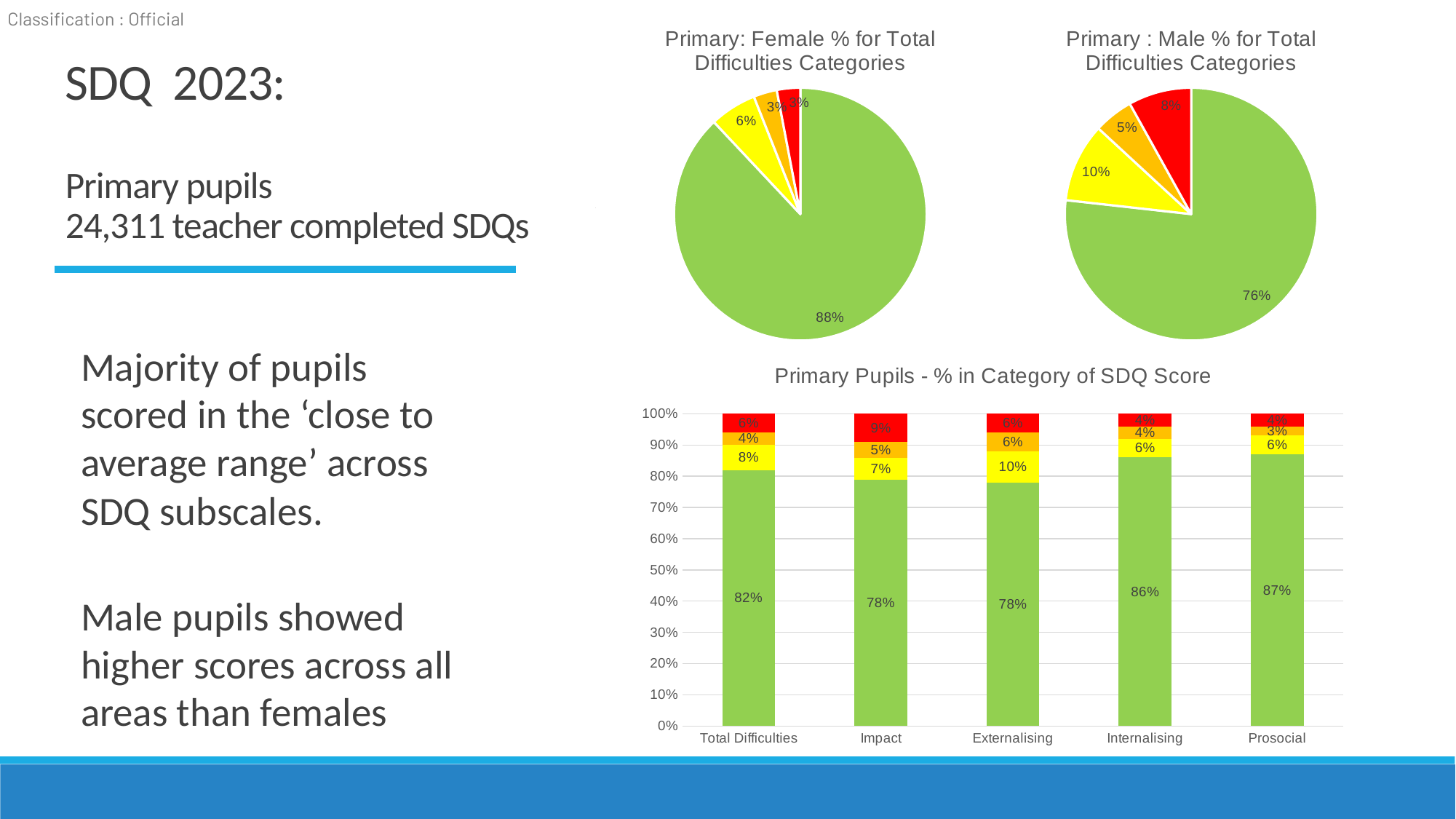

### Chart: Primary: Female % for Total Difficulties Categories

| Category | Sales |
|---|---|
| Close to Average | 0.88 |
| Slightly Raised | 0.06 |
| High | 0.03 |
| Very High | 0.03 |

### Chart: Primary : Male % for Total Difficulties Categories

| Category | Sales |
|---|---|
| Close to Average | 0.76 |
| Slightly Raised | 0.1 |
| High | 0.05 |
| Very High | 0.08 |
# SDQ  2023:
Primary pupils
24,311 teacher completed SDQs
Majority of pupils scored in the ‘close to average range’ across SDQ subscales.
Male pupils showed higher scores across all areas than females

### Chart: Primary Pupils - % in Category of SDQ Score

| Category | Close to Average | Slightly Raised/(Slightly Lowered for prosocial) | High/(Low for prosocial) | Very High/(Very Low for prosocial) |
|---|---|---|---|---|
| Total Difficulties | 0.82 | 0.08 | 0.04 | 0.06 |
| Impact | 0.78 | 0.07 | 0.05 | 0.09 |
| Externalising | 0.78 | 0.1 | 0.06 | 0.06 |
| Internalising | 0.86 | 0.06 | 0.04 | 0.04 |
| Prosocial | 0.87 | 0.06 | 0.03 | 0.04 |